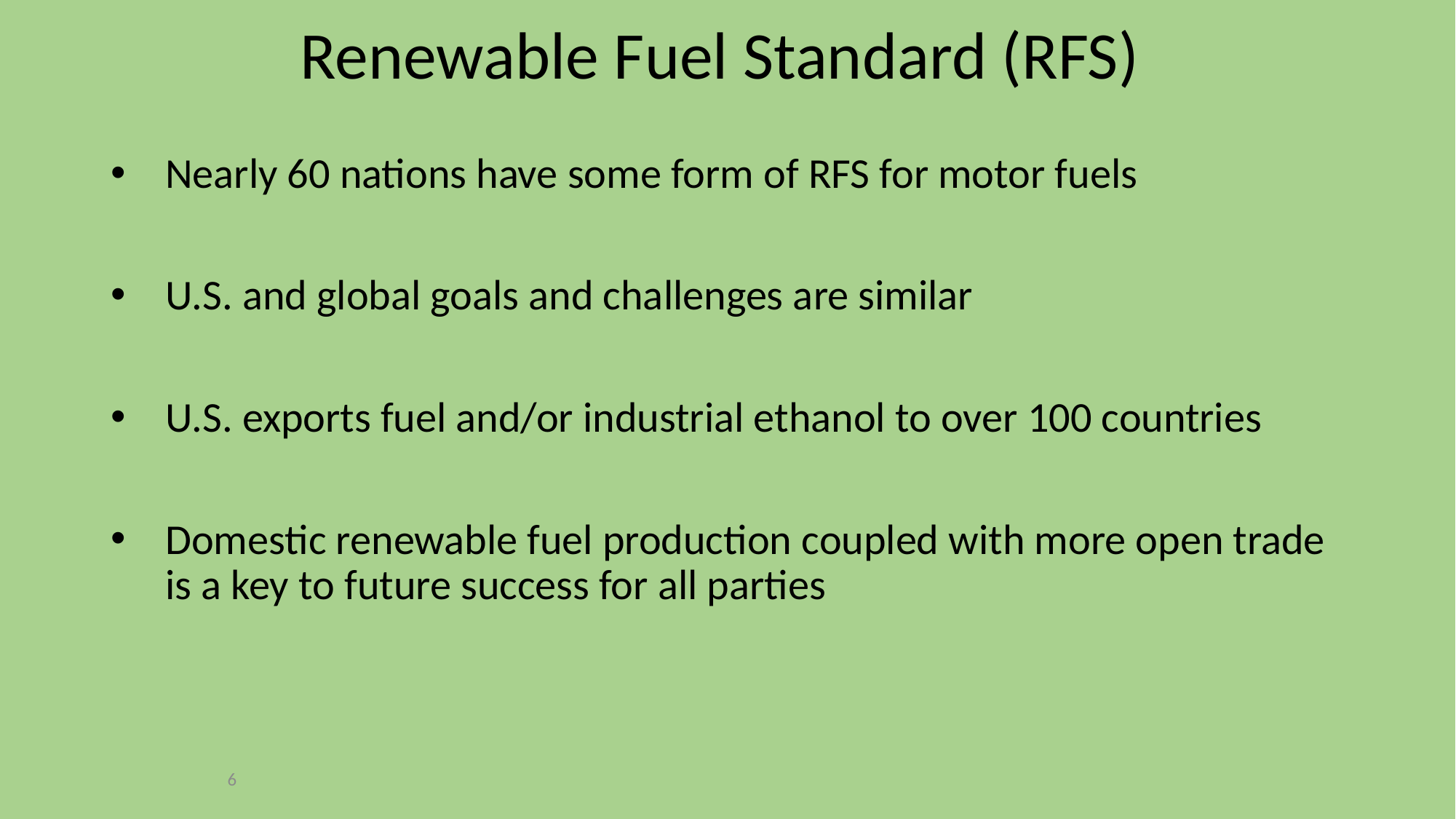

# Renewable Fuel Standard (RFS)
Nearly 60 nations have some form of RFS for motor fuels

U.S. and global goals and challenges are similar

U.S. exports fuel and/or industrial ethanol to over 100 countries

Domestic renewable fuel production coupled with more open trade is a key to future success for all parties

6